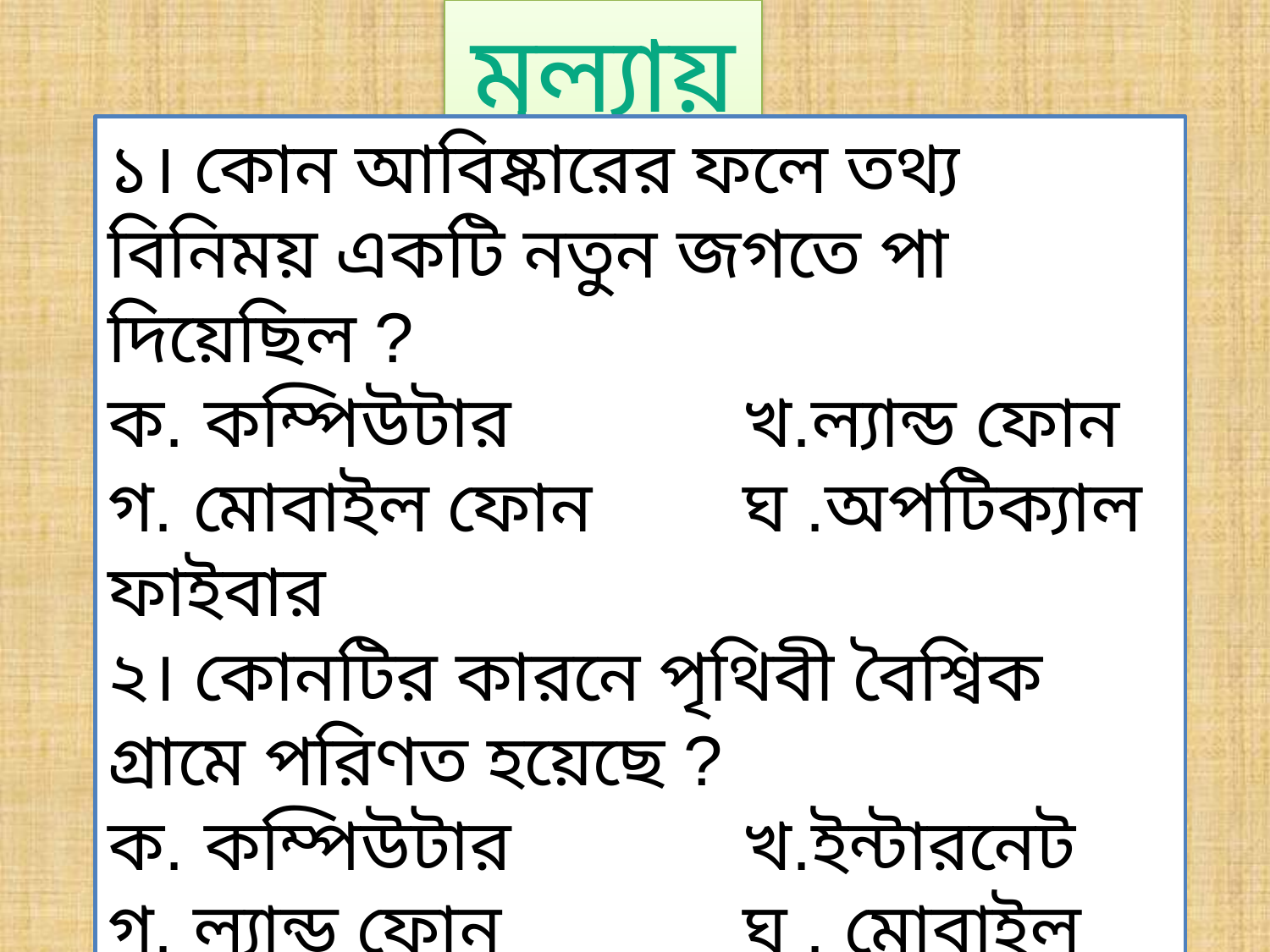

মূল্যায়ণ
১। কোন আবিষ্কারের ফলে তথ্য বিনিময় একটি নতুন জগতে পা দিয়েছিল ?
ক. কম্পিউটার  		খ.ল্যান্ড ফোন
গ. মোবাইল ফোন  	ঘ .অপটিক্যাল  ফাইবার
২। কোনটির কারনে পৃথিবী বৈশ্বিক গ্রামে পরিণত হয়েছে ?
ক. কম্পিউটার  		খ.ইন্টারনেট
গ. ল্যান্ড ফোন 		ঘ . মোবাইল ফোন
৩. মাল্টিমিডিয়া প্রজেক্টরের কাজ কী ?